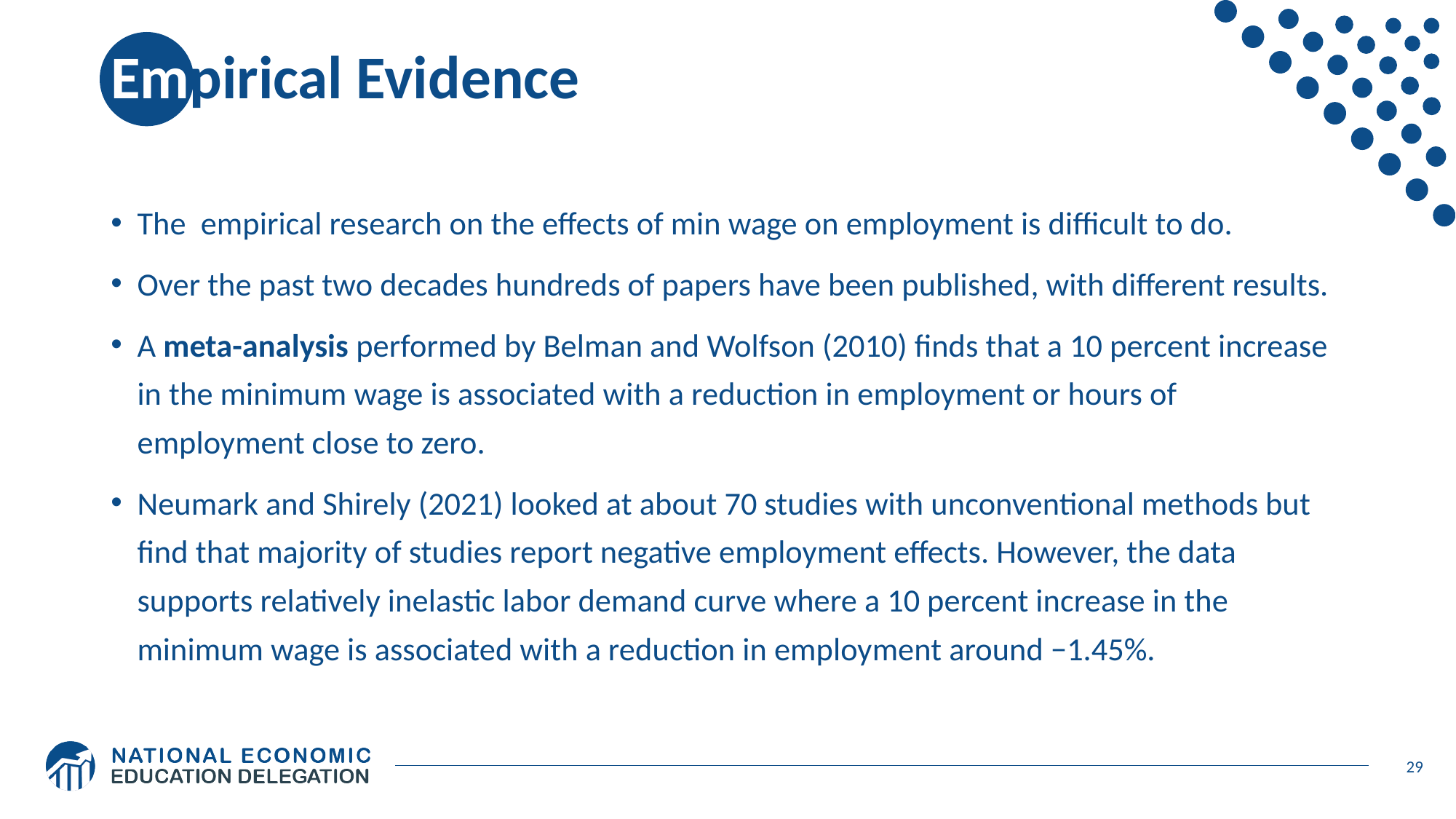

# Empirical Evidence
The  empirical research on the effects of min wage on employment is difficult to do.
Over the past two decades hundreds of papers have been published, with different results.
A meta-analysis performed by Belman and Wolfson (2010) finds that a 10 percent increase in the minimum wage is associated with a reduction in employment or hours of employment close to zero.
Neumark and Shirely (2021) looked at about 70 studies with unconventional methods but find that majority of studies report negative employment effects. However, the data supports relatively inelastic labor demand curve where a 10 percent increase in the minimum wage is associated with a reduction in employment around −1.45%.

29